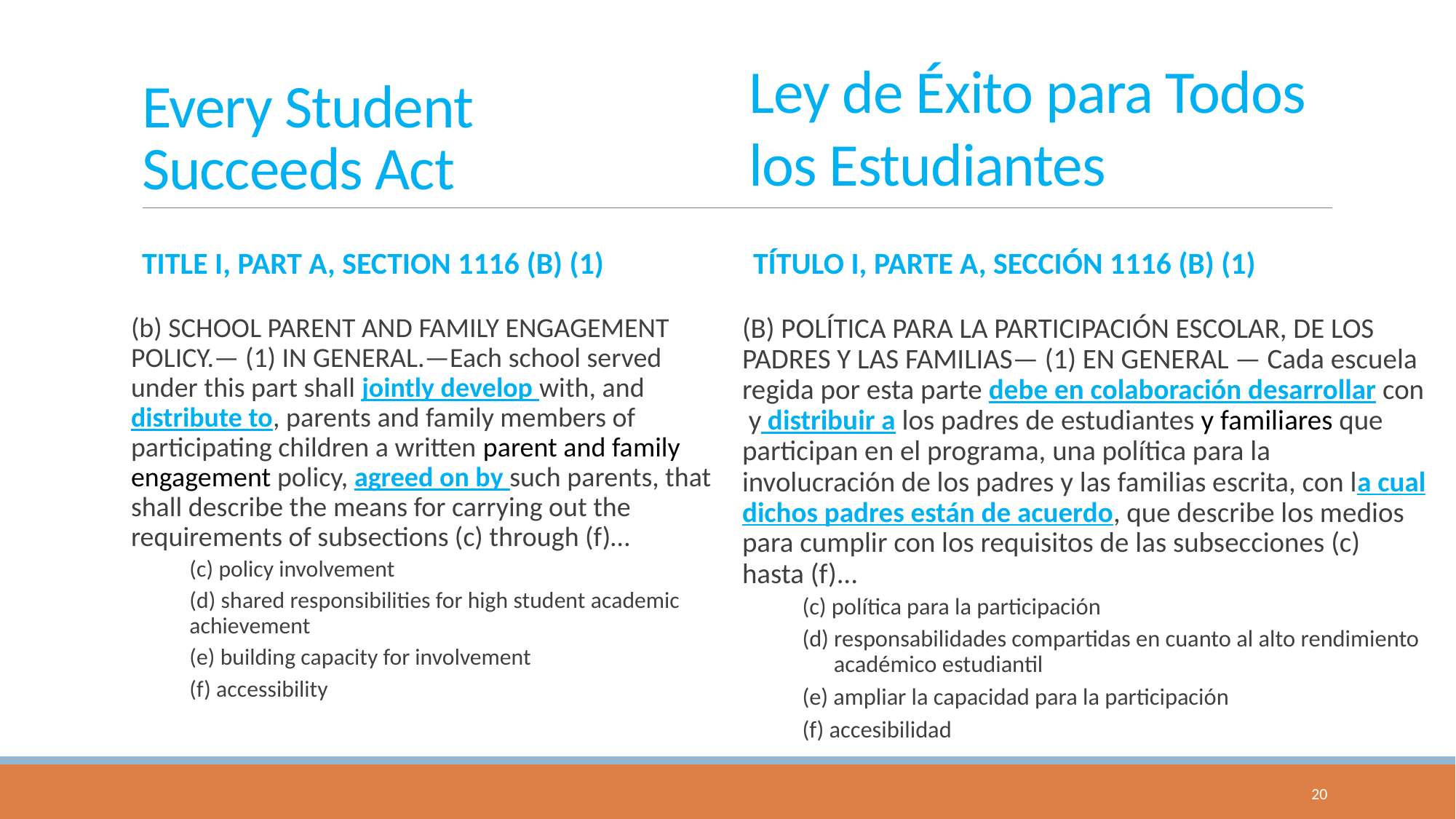

# Every Student Succeeds Act
Ley de Éxito para Todos los Estudiantes
Title I, Part A, Section 1116 (b) (1)
Título I, Parte A, Sección 1116 (b) (1)
(B) POLÍTICA PARA LA PARTICIPACIÓN ESCOLAR, DE LOS PADRES Y LAS FAMILIAS— (1) EN GENERAL — Cada escuela regida por esta parte debe en colaboración desarrollar con  y distribuir a los padres de estudiantes y familiares que participan en el programa, una política para la involucración de los padres y las familias escrita, con la cual dichos padres están de acuerdo, que describe los medios para cumplir con los requisitos de las subsecciones (c) hasta (f)...
(c) política para la participación
(d) responsabilidades compartidas en cuanto al alto rendimiento
      académico estudiantil
(e) ampliar la capacidad para la participación
(f) accesibilidad

(b) SCHOOL PARENT AND FAMILY ENGAGEMENT POLICY.— (1) IN GENERAL.—Each school served under this part shall jointly develop with, and distribute to, parents and family members of participating children a written parent and family engagement policy, agreed on by such parents, that shall describe the means for carrying out the requirements of subsections (c) through (f)…
(c) policy involvement
(d) shared responsibilities for high student academic achievement
(e) building capacity for involvement
(f) accessibility

20